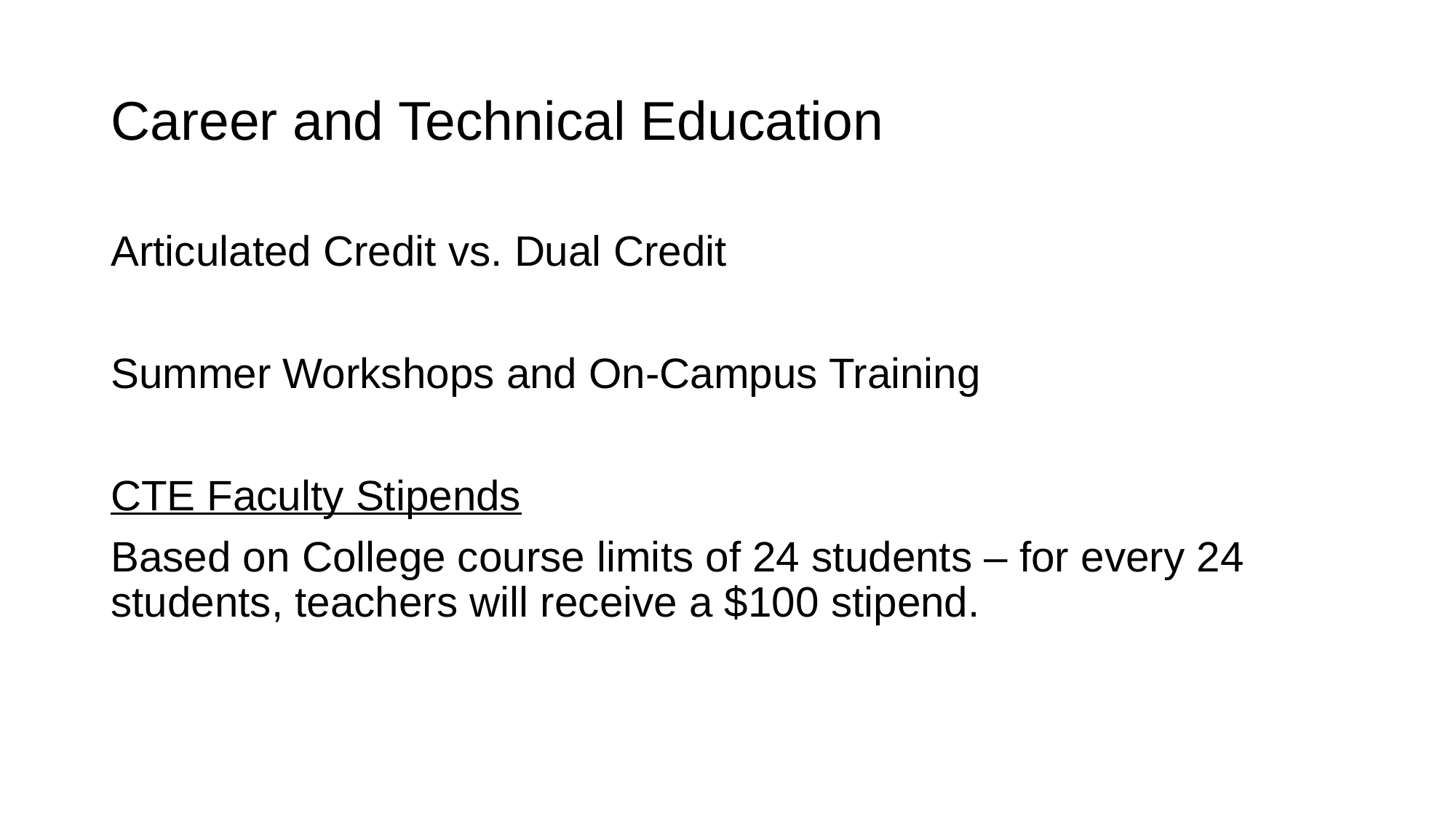

# Career and Technical Education
Articulated Credit vs. Dual Credit

Summer Workshops and On-Campus Training

CTE Faculty Stipends
Based on College course limits of 24 students – for every 24 students, teachers will receive a $100 stipend.